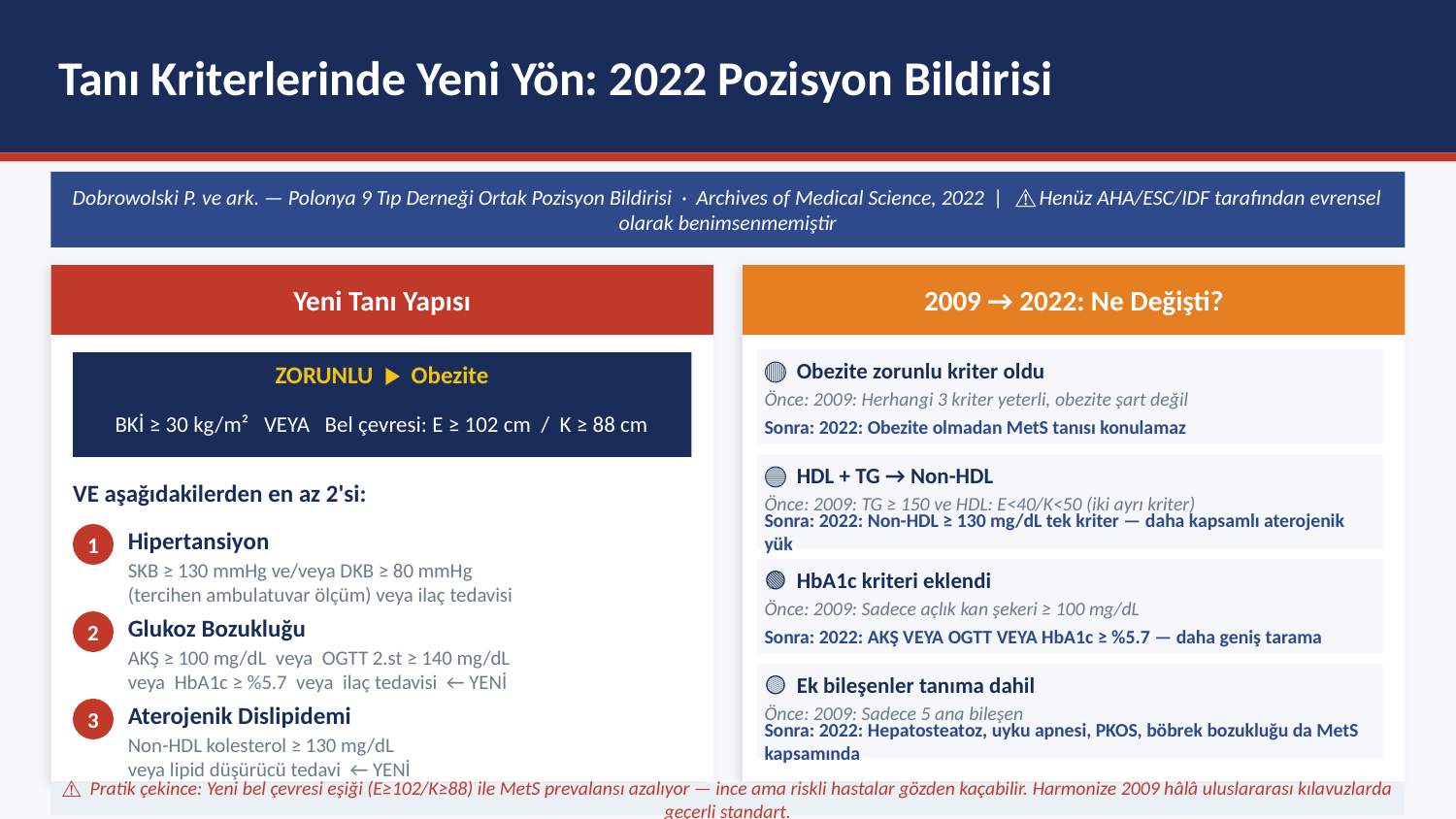

Tanı Kriterlerinde Yeni Yön: 2022 Pozisyon Bildirisi

Dobrowolski P. ve ark. — Polonya 9 Tıp Derneği Ortak Pozisyon Bildirisi  ·  Archives of Medical Science, 2022  |  ⚠ Henüz AHA/ESC/IDF tarafından evrensel olarak benimsenmemiştir

Yeni Tanı Yapısı

2009 → 2022: Ne Değişti?

ZORUNLU  ▶  Obezite
🔴  Obezite zorunlu kriter oldu
Önce: 2009: Herhangi 3 kriter yeterli, obezite şart değil
BKİ ≥ 30 kg/m²   VEYA   Bel çevresi: E ≥ 102 cm  /  K ≥ 88 cm
Sonra: 2022: Obezite olmadan MetS tanısı konulamaz

🔵  HDL + TG → Non-HDL
VE aşağıdakilerden en az 2'si:
Önce: 2009: TG ≥ 150 ve HDL: E<40/K<50 (iki ayrı kriter)
Sonra: 2022: Non-HDL ≥ 130 mg/dL tek kriter — daha kapsamlı aterojenik yük
Hipertansiyon

1
SKB ≥ 130 mmHg ve/veya DKB ≥ 80 mmHg
(tercihen ambulatuvar ölçüm) veya ilaç tedavisi

🟢  HbA1c kriteri eklendi
Önce: 2009: Sadece açlık kan şekeri ≥ 100 mg/dL
Glukoz Bozukluğu

2
Sonra: 2022: AKŞ VEYA OGTT VEYA HbA1c ≥ %5.7 — daha geniş tarama
AKŞ ≥ 100 mg/dL  veya  OGTT 2.st ≥ 140 mg/dL
veya  HbA1c ≥ %5.7  veya  ilaç tedavisi  ← YENİ

🟡  Ek bileşenler tanıma dahil
Aterojenik Dislipidemi

3
Önce: 2009: Sadece 5 ana bileşen
Sonra: 2022: Hepatosteatoz, uyku apnesi, PKOS, böbrek bozukluğu da MetS kapsamında
Non-HDL kolesterol ≥ 130 mg/dL
veya lipid düşürücü tedavi  ← YENİ

⚠  Pratik çekince: Yeni bel çevresi eşiği (E≥102/K≥88) ile MetS prevalansı azalıyor — ince ama riskli hastalar gözden kaçabilir. Harmonize 2009 hâlâ uluslararası kılavuzlarda geçerli standart.